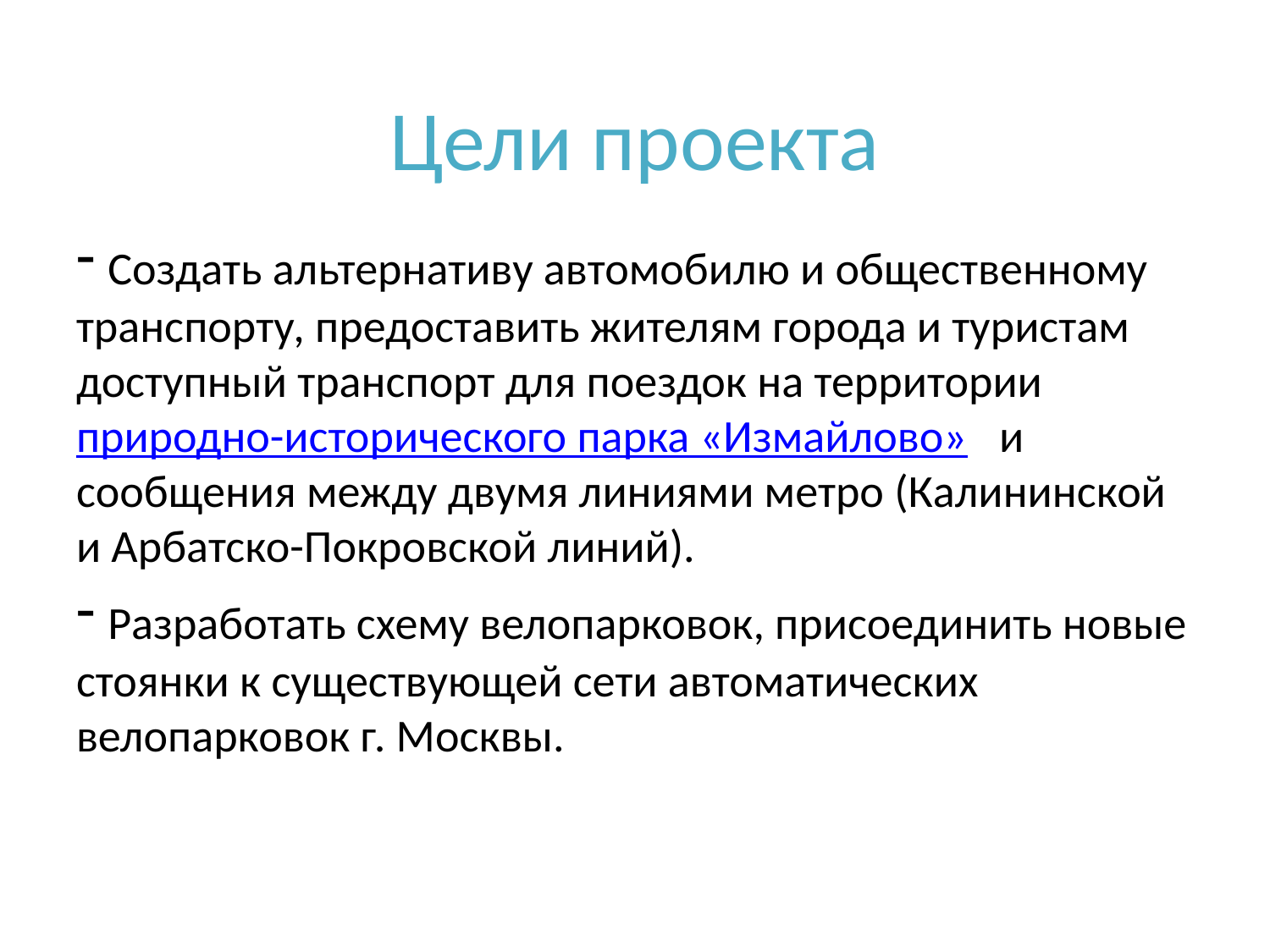

# Цели проекта
 Создать альтернативу автомобилю и общественному транспорту, предоставить жителям города и туристам доступный транспорт для поездок на территории природно-исторического парка «Измайлово»   и сообщения между двумя линиями метро (Калининской и Арбатско-Покровской линий).
 Разработать схему велопарковок, присоединить новые стоянки к существующей сети автоматических велопарковок г. Москвы.